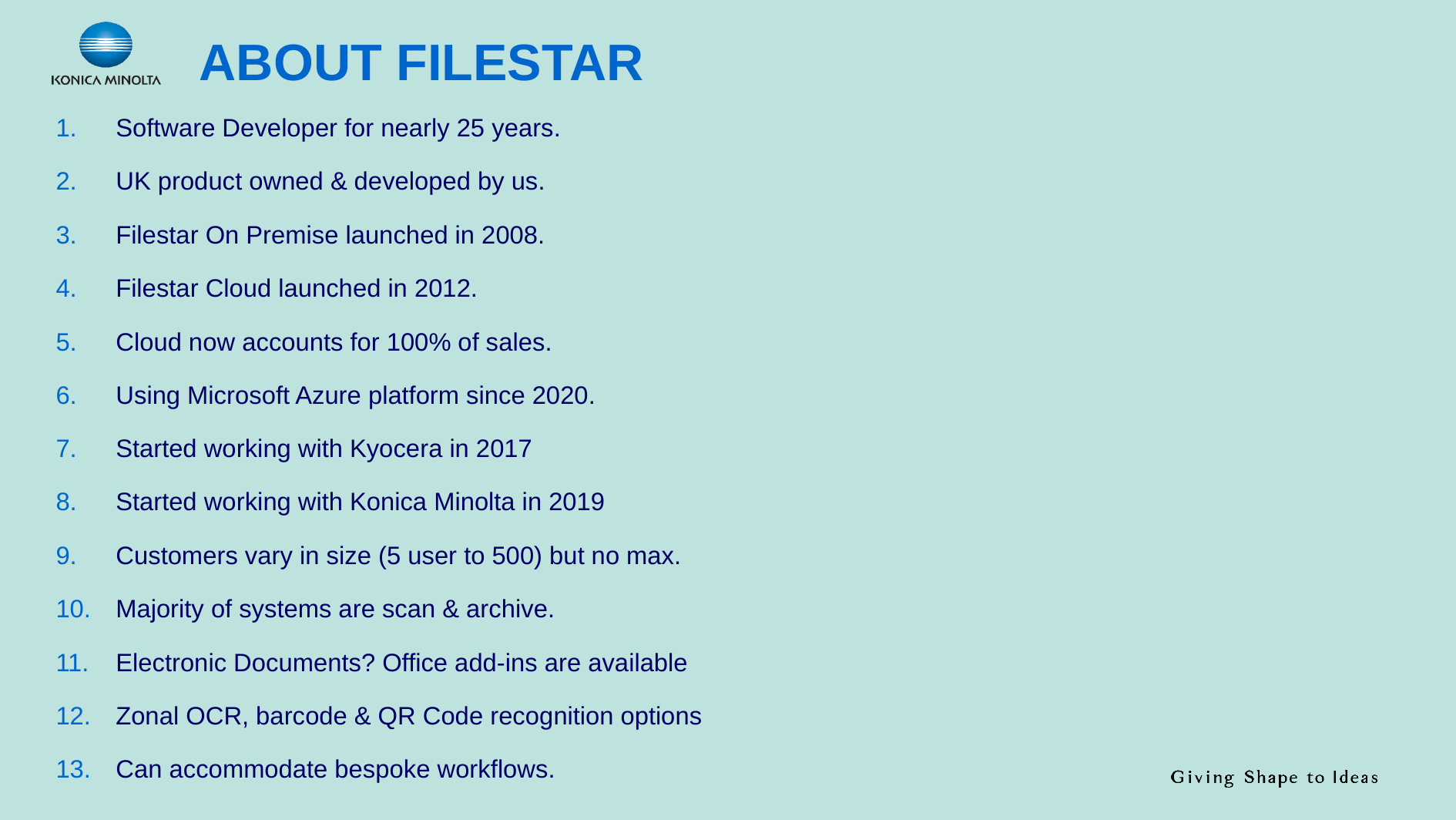

# About Filestar
Software Developer for nearly 25 years.
UK product owned & developed by us.
Filestar On Premise launched in 2008.
Filestar Cloud launched in 2012.
Cloud now accounts for 100% of sales.
Using Microsoft Azure platform since 2020.
Started working with Kyocera in 2017
Started working with Konica Minolta in 2019
Customers vary in size (5 user to 500) but no max.
Majority of systems are scan & archive.
Electronic Documents? Office add-ins are available
Zonal OCR, barcode & QR Code recognition options
Can accommodate bespoke workflows.